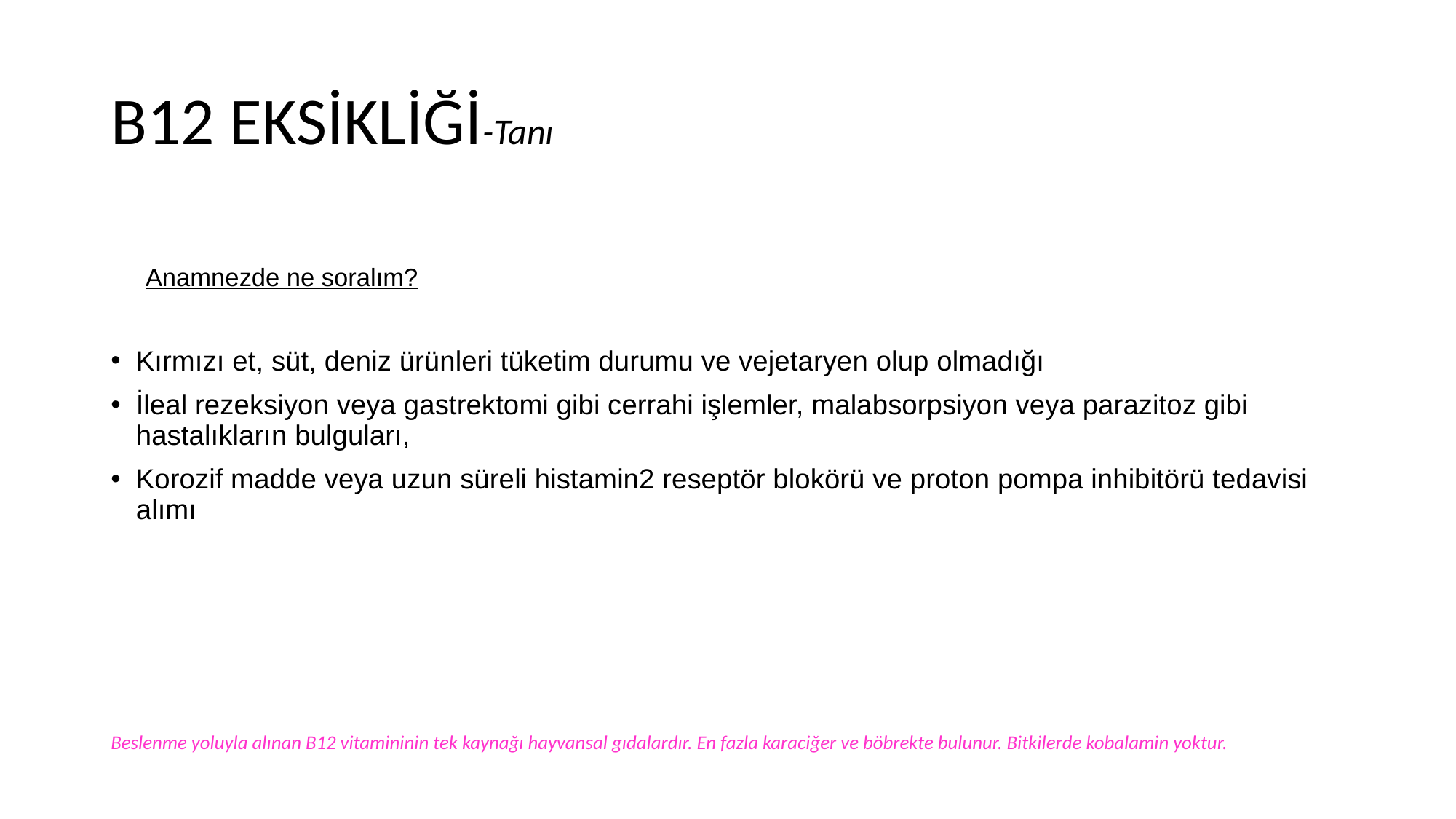

# B12 EKSİKLİĞİ-Tanı

     Anamnezde ne soralım?

Kırmızı et, süt, deniz ürünleri tüketim durumu ve vejetaryen olup olmadığı
İleal rezeksiyon veya gastrektomi gibi cerrahi işlemler, malabsorpsiyon veya parazitoz gibi hastalıkların bulguları,
Korozif madde veya uzun süreli histamin2 reseptör blokörü ve proton pompa inhibitörü tedavisi alımı

Beslenme yoluyla alınan B12 vitamininin tek kaynağı hayvansal gıdalardır. En fazla karaciğer ve böbrekte bulunur. Bitkilerde kobalamin yoktur.